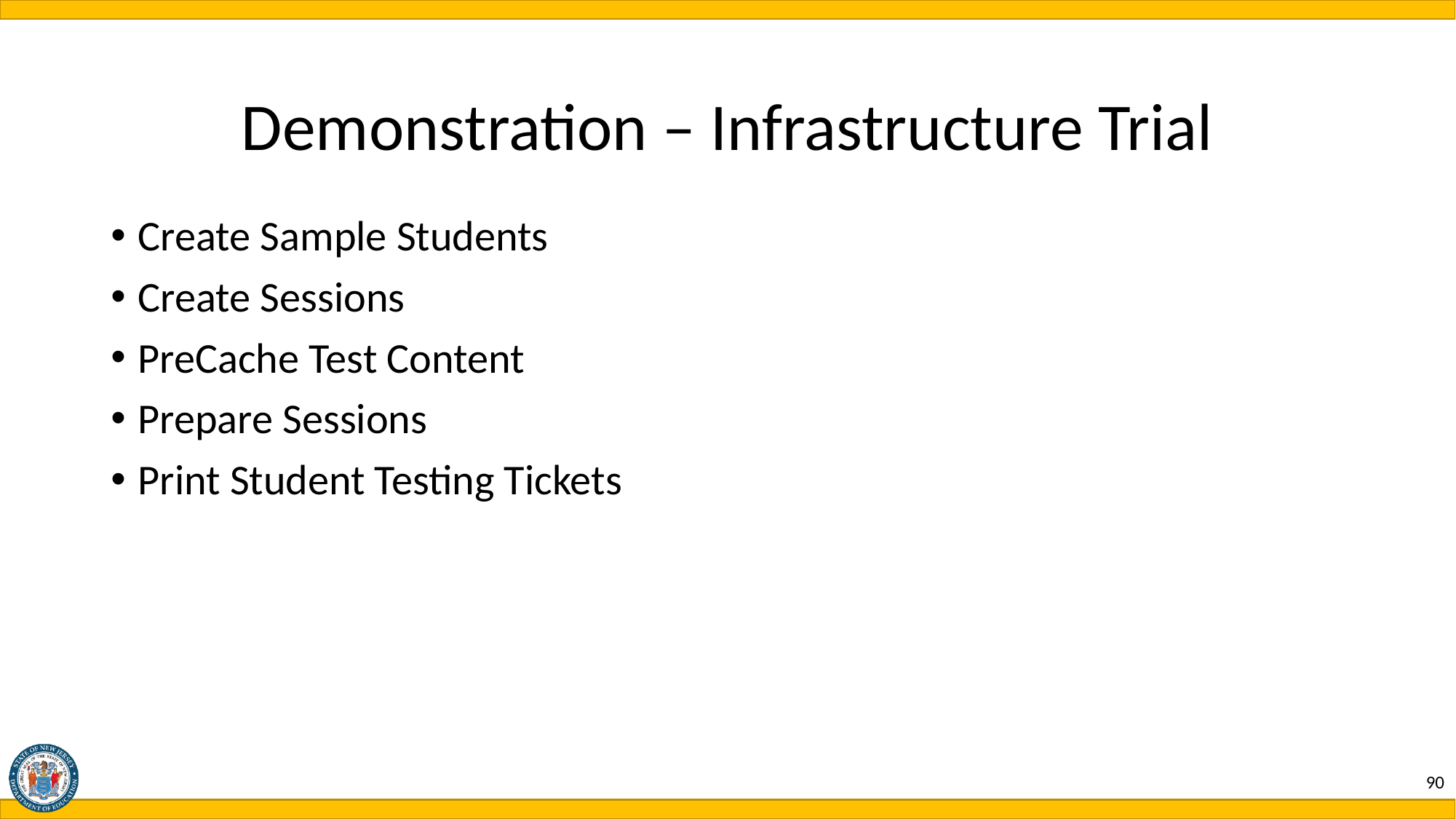

# Demonstration – Infrastructure Trial
Create Sample Students
Create Sessions
PreCache Test Content
Prepare Sessions
Print Student Testing Tickets

90